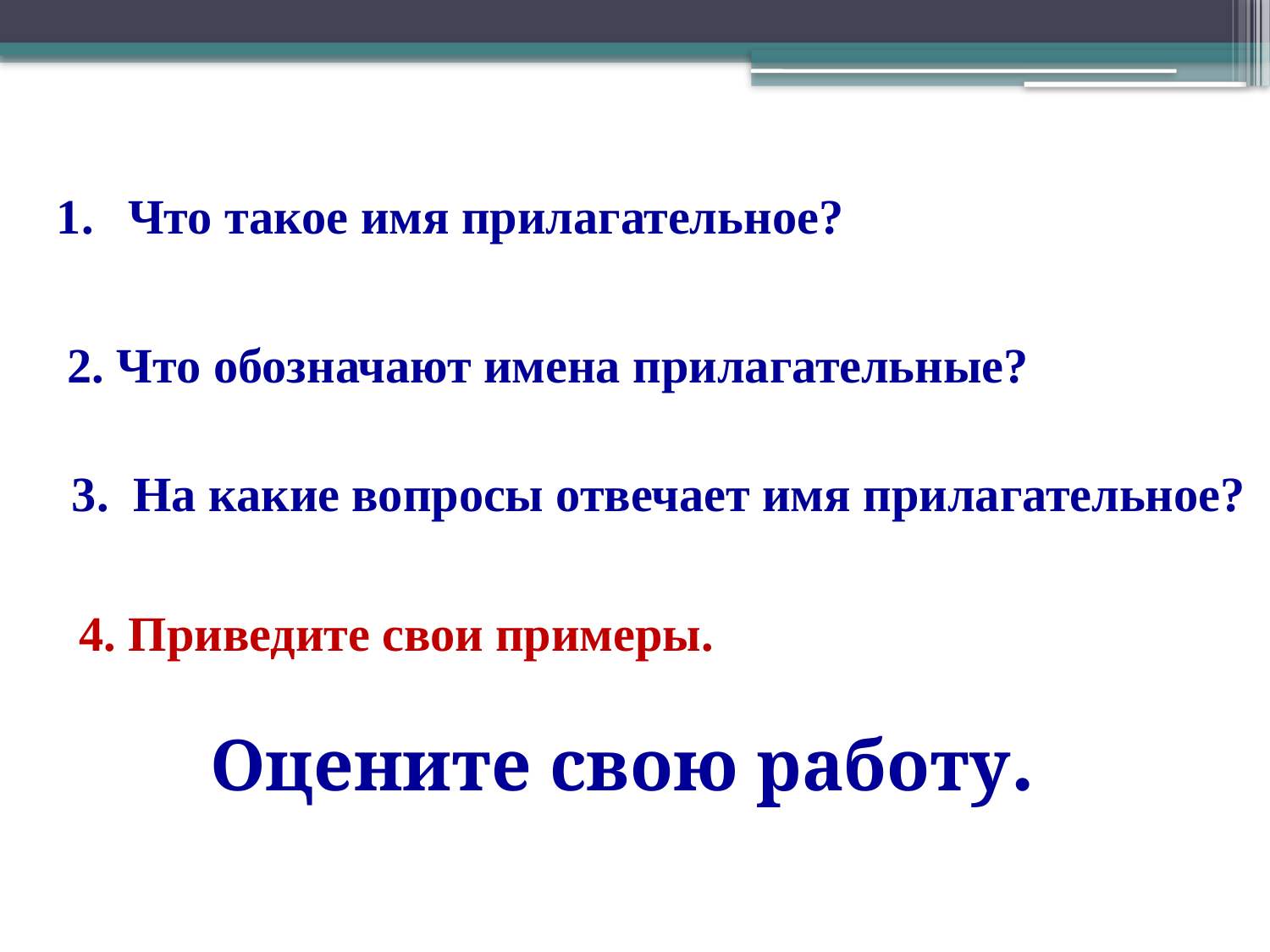

Что такое имя прилагательное?
2. Что обозначают имена прилагательные?

3.  На какие вопросы отвечает имя прилагательное?
   4. Приведите свои примеры.
Оцените свою работу.